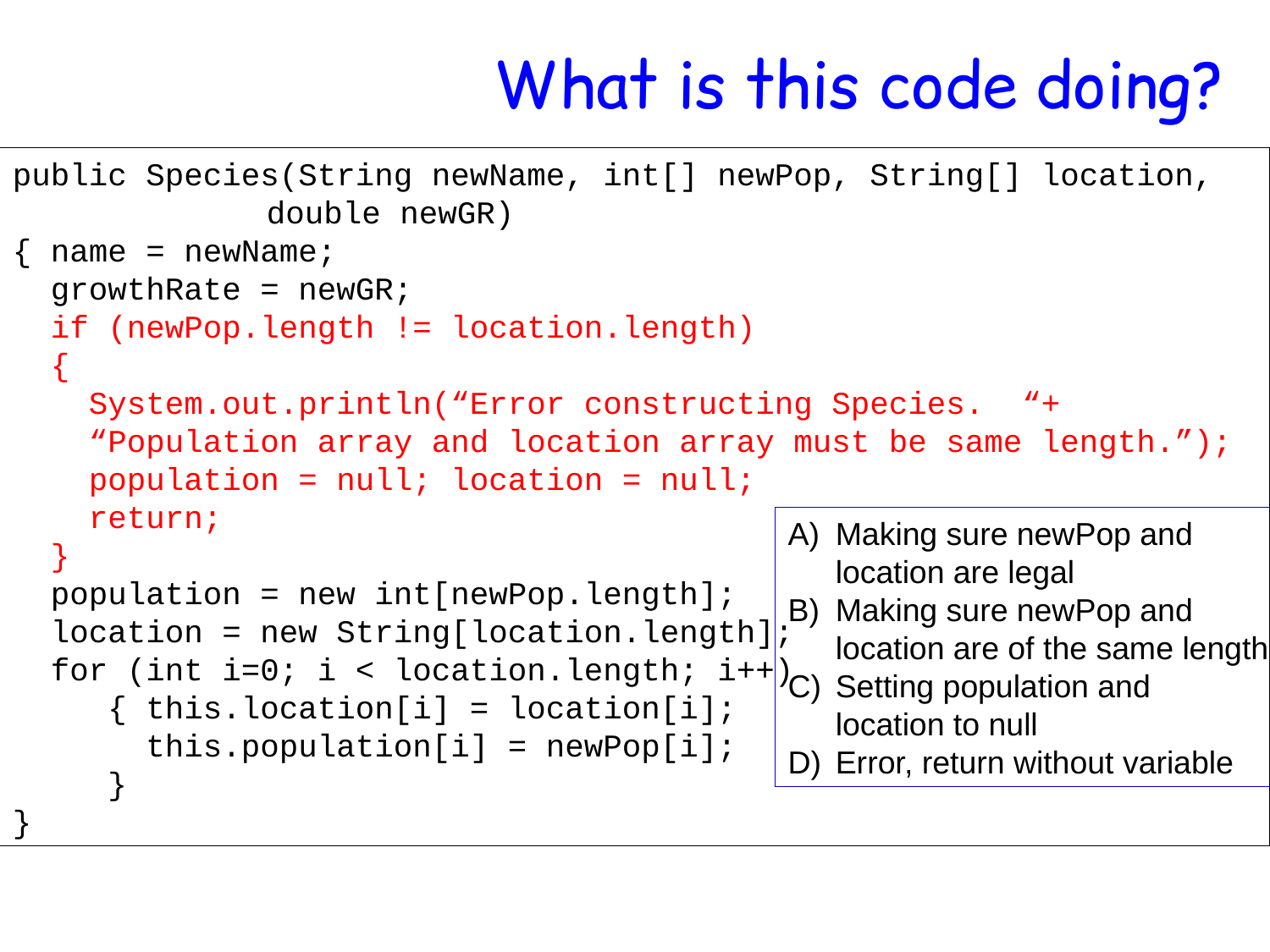

# What is this code doing?
public Species(String newName, int[] newPop, String[] location, 		double newGR)
{ name = newName;
  growthRate = newGR;
  if (newPop.length != location.length)
  {
    System.out.println(“Error constructing Species.  “+
    “Population array and location array must be same length.”);
    population = null; location = null;
    return;
  }
  population = new int[newPop.length];
  location = new String[location.length];
  for (int i=0; i < location.length; i++)
     { this.location[i] = location[i];
       this.population[i] = newPop[i];
     }
}
Making sure newPop and
location are legal
Making sure newPop and
location are of the same length
Setting population and
location to null
Error, return without variable